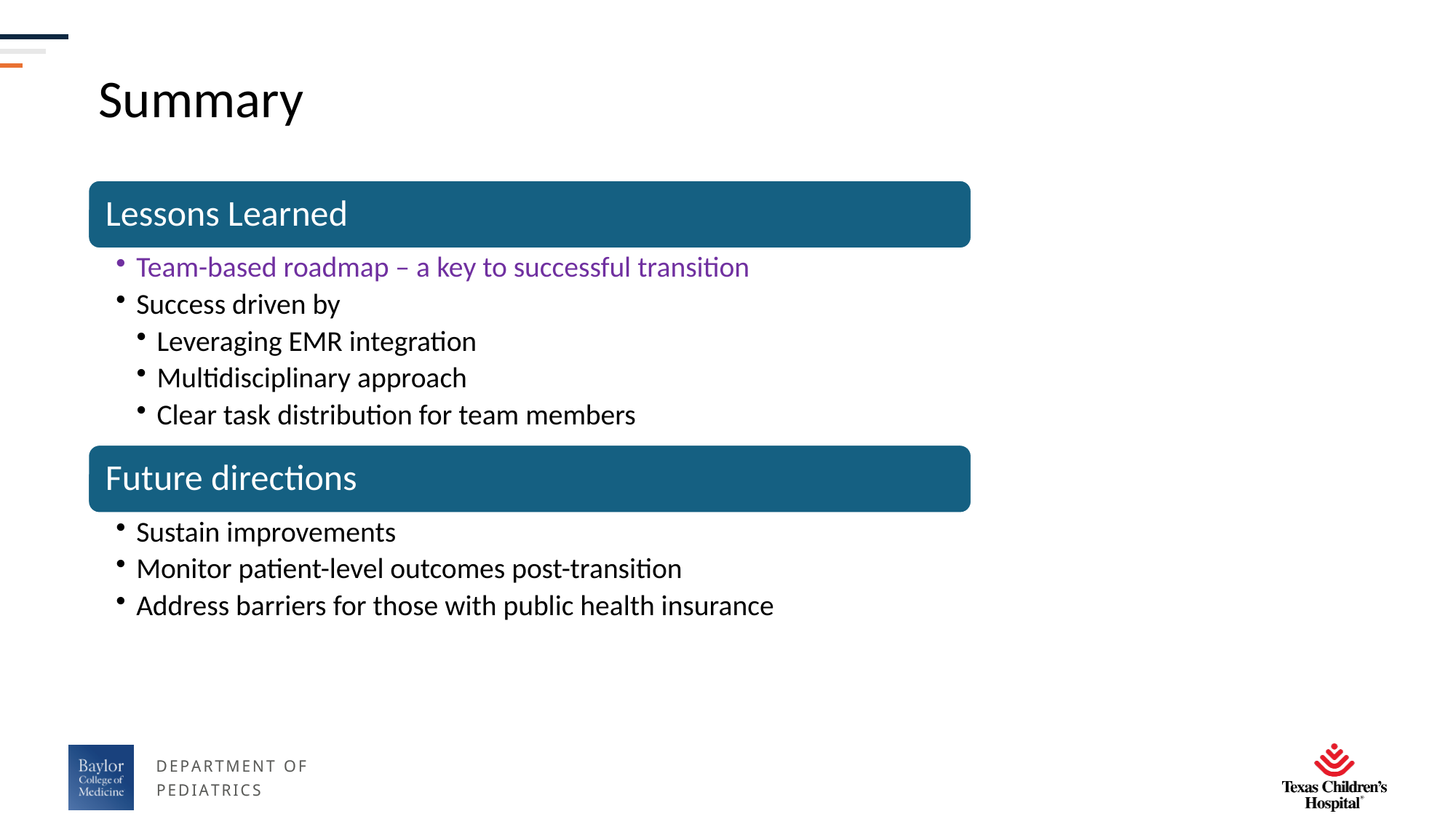

Summary
Lessons Learned
Team-based roadmap – a key to successful transition
Success driven by
Leveraging EMR integration
Multidisciplinary approach
Clear task distribution for team members
Future directions
Sustain improvements
Monitor patient-level outcomes post-transition
Address barriers for those with public health insurance